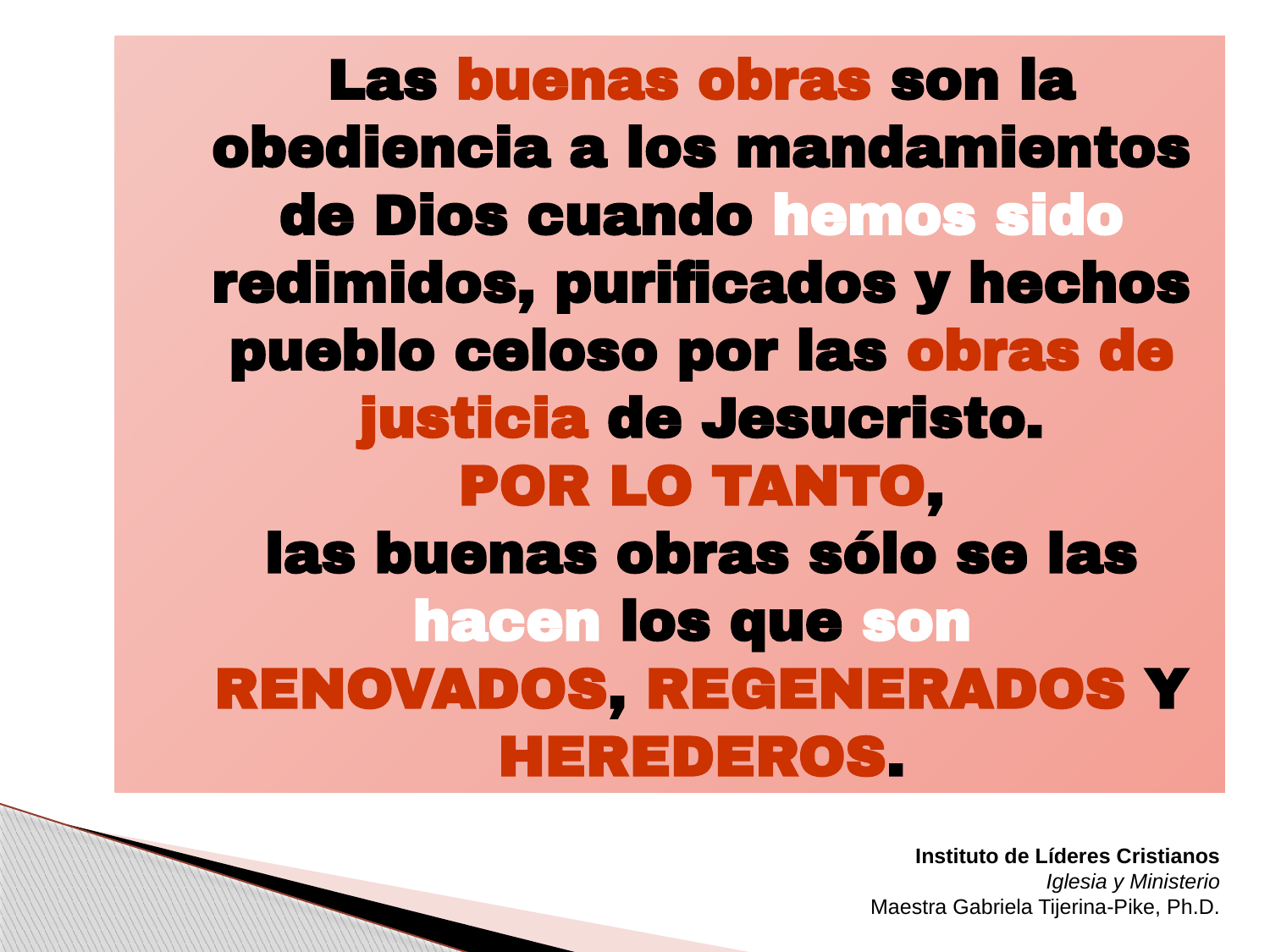

Las buenas obras son la obediencia a los mandamientos de Dios cuando hemos sido redimidos, purificados y hechos pueblo celoso por las obras de justicia de Jesucristo.
POR LO TANTO,
las buenas obras sólo se las hacen los que son
RENOVADOS, REGENERADOS Y HEREDEROS.
Instituto de Líderes Cristianos
Iglesia y Ministerio
Maestra Gabriela Tijerina-Pike, Ph.D.